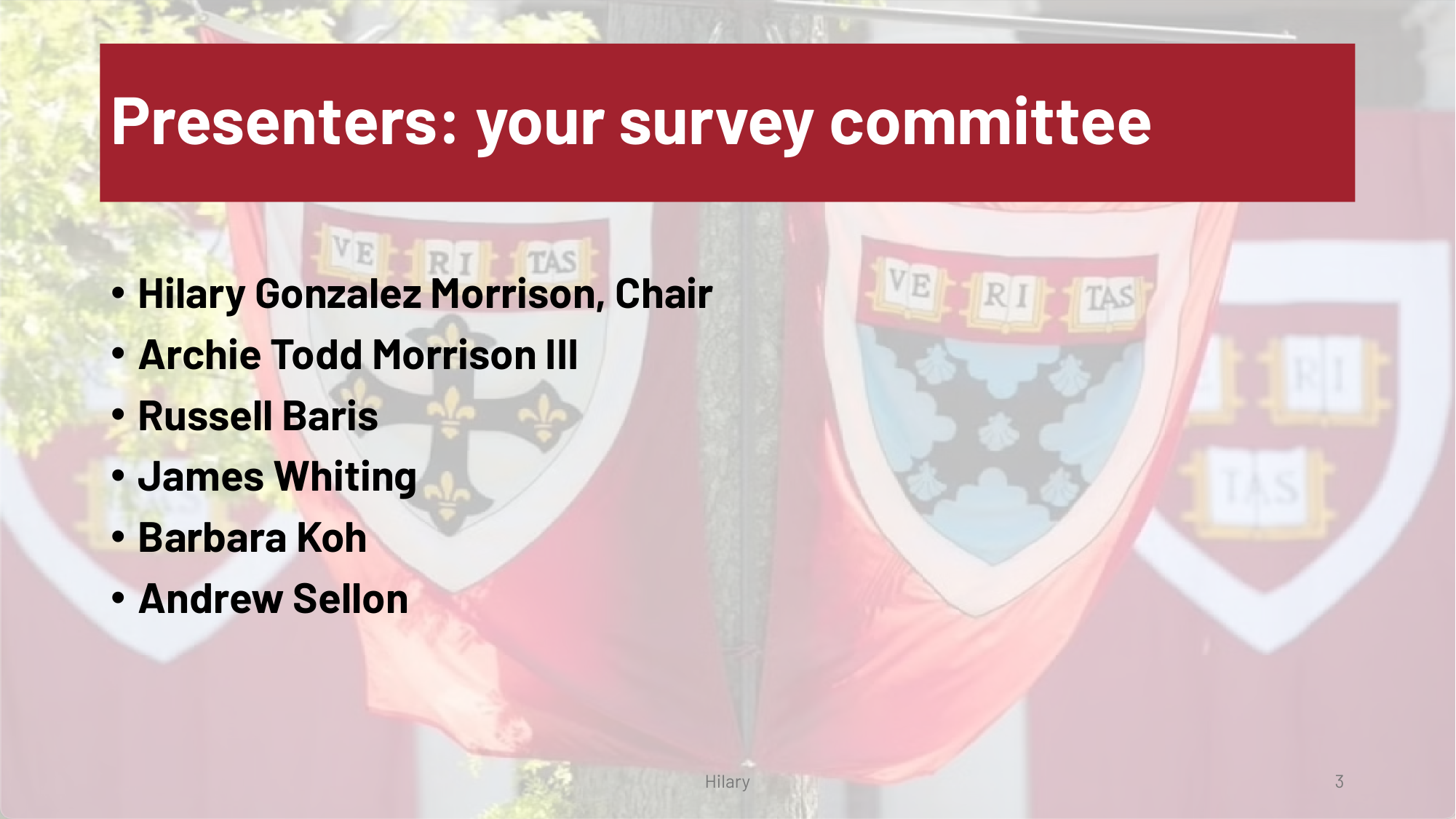

# Presenters: your survey committee
Hilary Gonzalez Morrison, Chair
Archie Todd Morrison III
Russell Baris
James Whiting
Barbara Koh
Andrew Sellon

Hilary
3